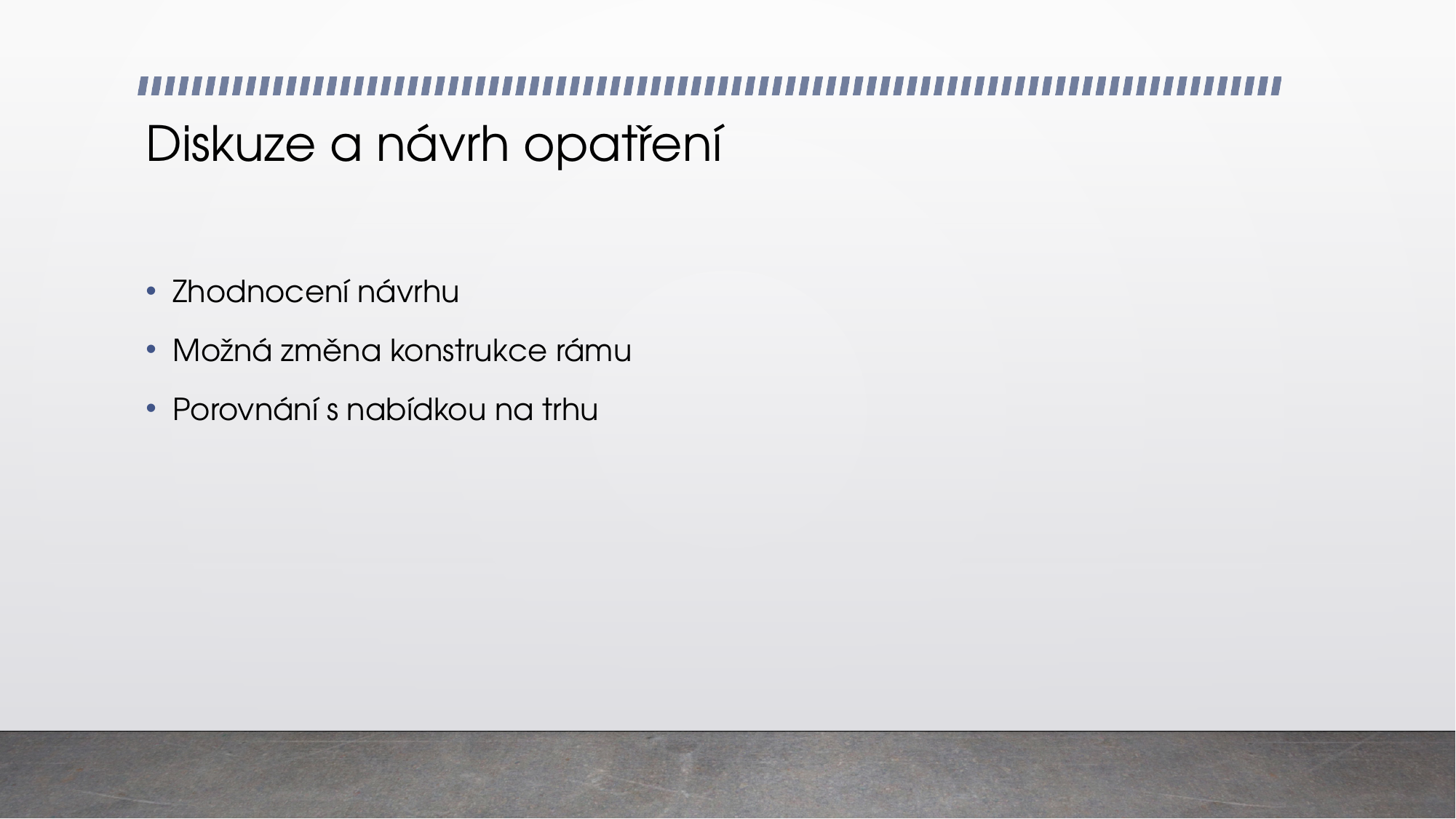

# Diskuze a návrh opatření
Zhodnocení návrhu
Možná změna konstrukce rámu
Porovnání s nabídkou na trhu